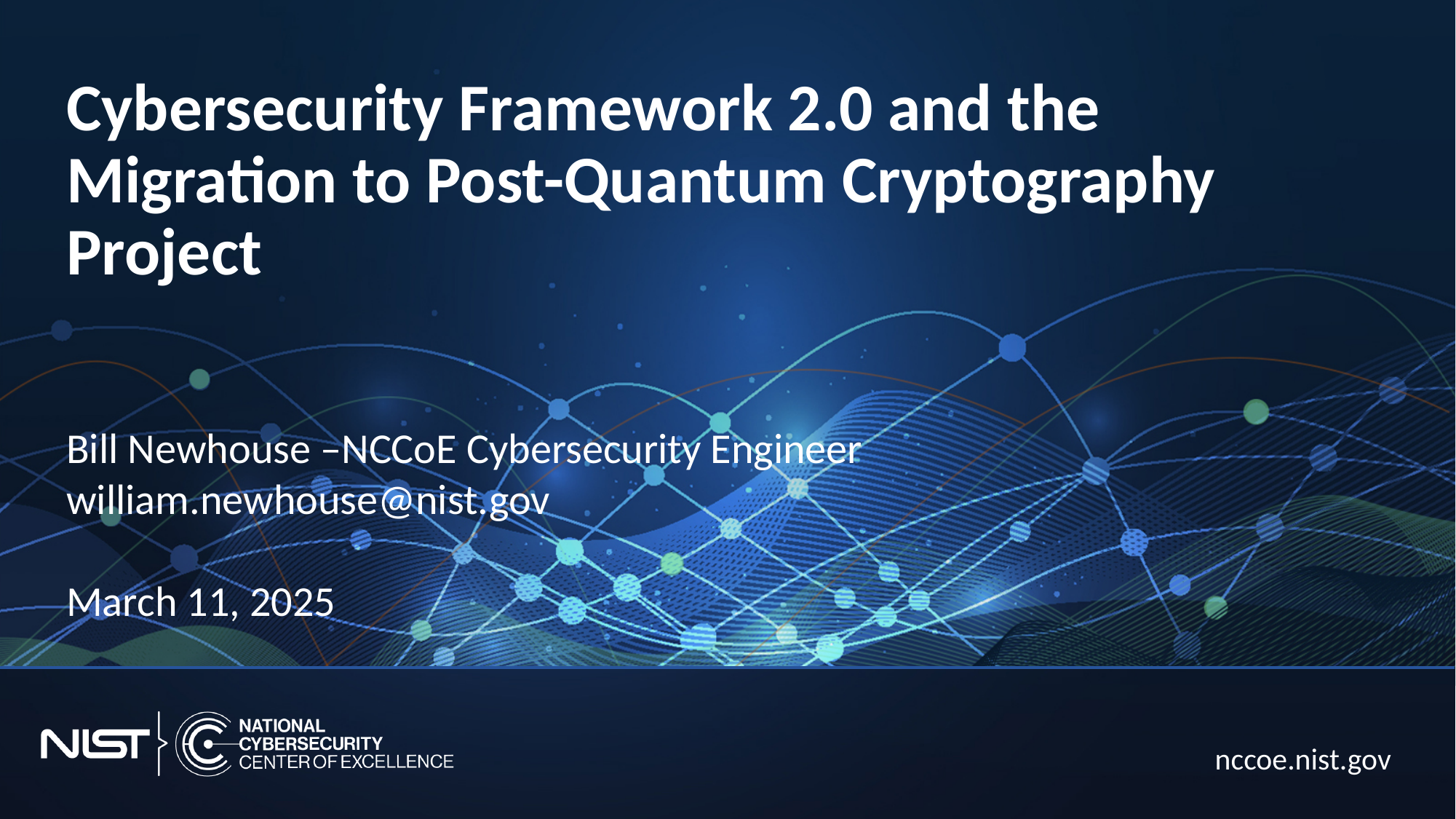

# Cybersecurity Framework 2.0 and the Migration to Post-Quantum Cryptography Project

Bill Newhouse –NCCoE Cybersecurity Engineer
william.newhouse@nist.gov

March 11, 2025